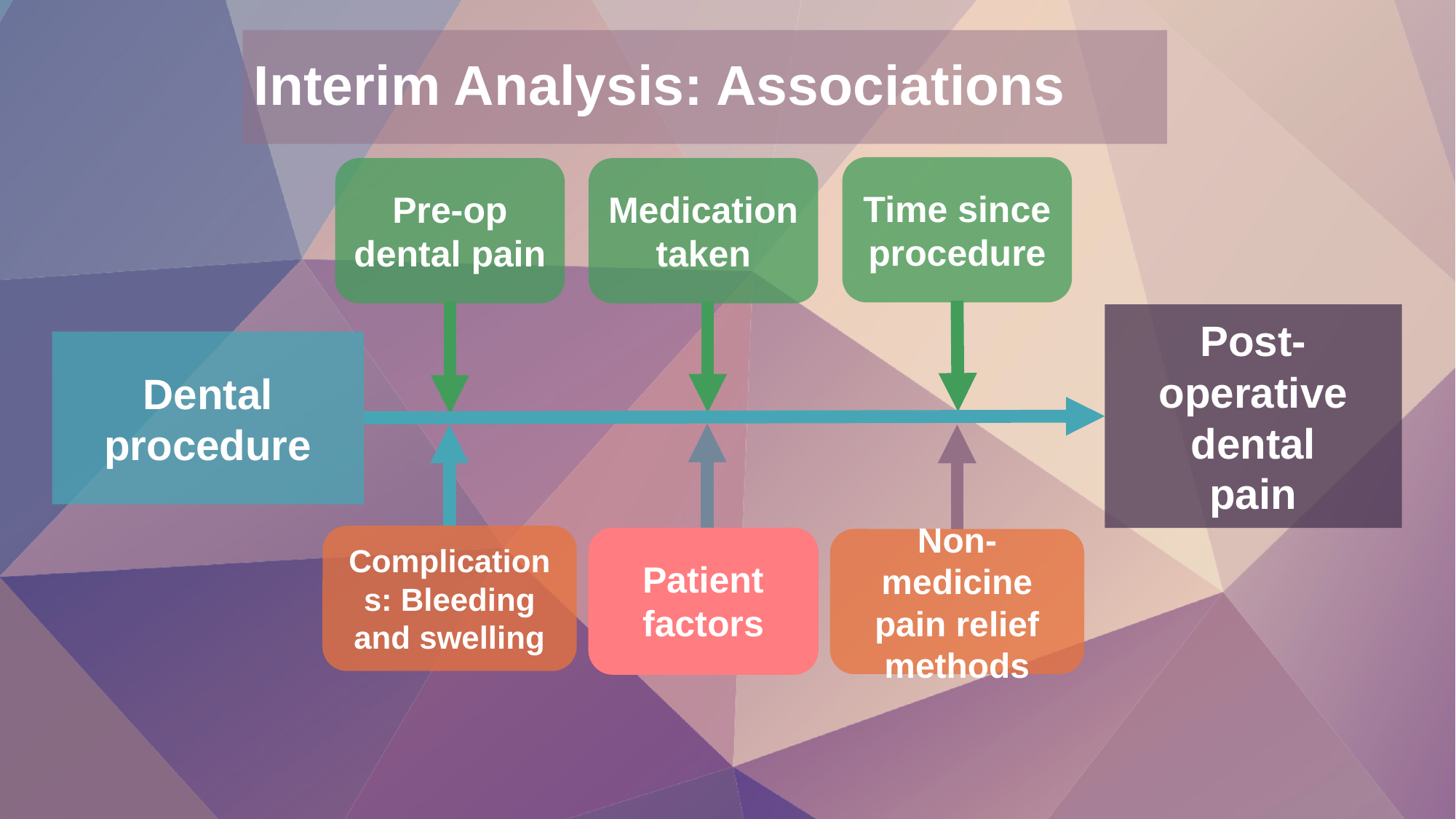

# Interim Analysis: Associations
Time since procedure
Pre-op dental pain
Medication taken
Post-operative dental pain
Dental procedure
Complications: Bleeding and swelling
Patient factors
Patient’s ethnicity
Patient’s age
Patient’s gender
Patient’s SES: Income, Insurance, neighborhood etc.
Non-medicine pain relief methods
Patient’s race